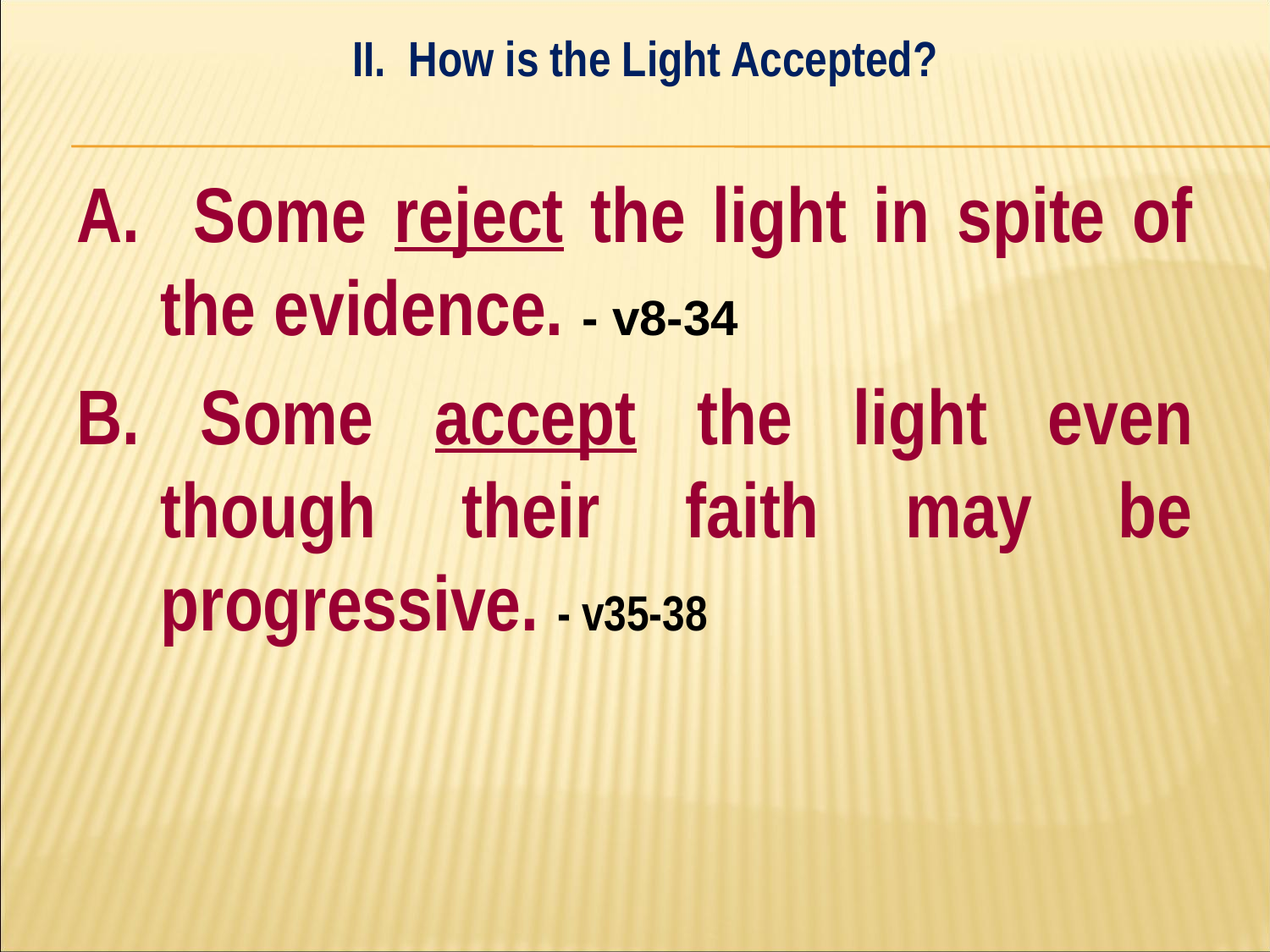

II.  How is the Light Accepted?
#
A.  Some reject the light in spite of the evidence. - v8-34
B. Some accept the light even though their faith may be progressive. - v35-38